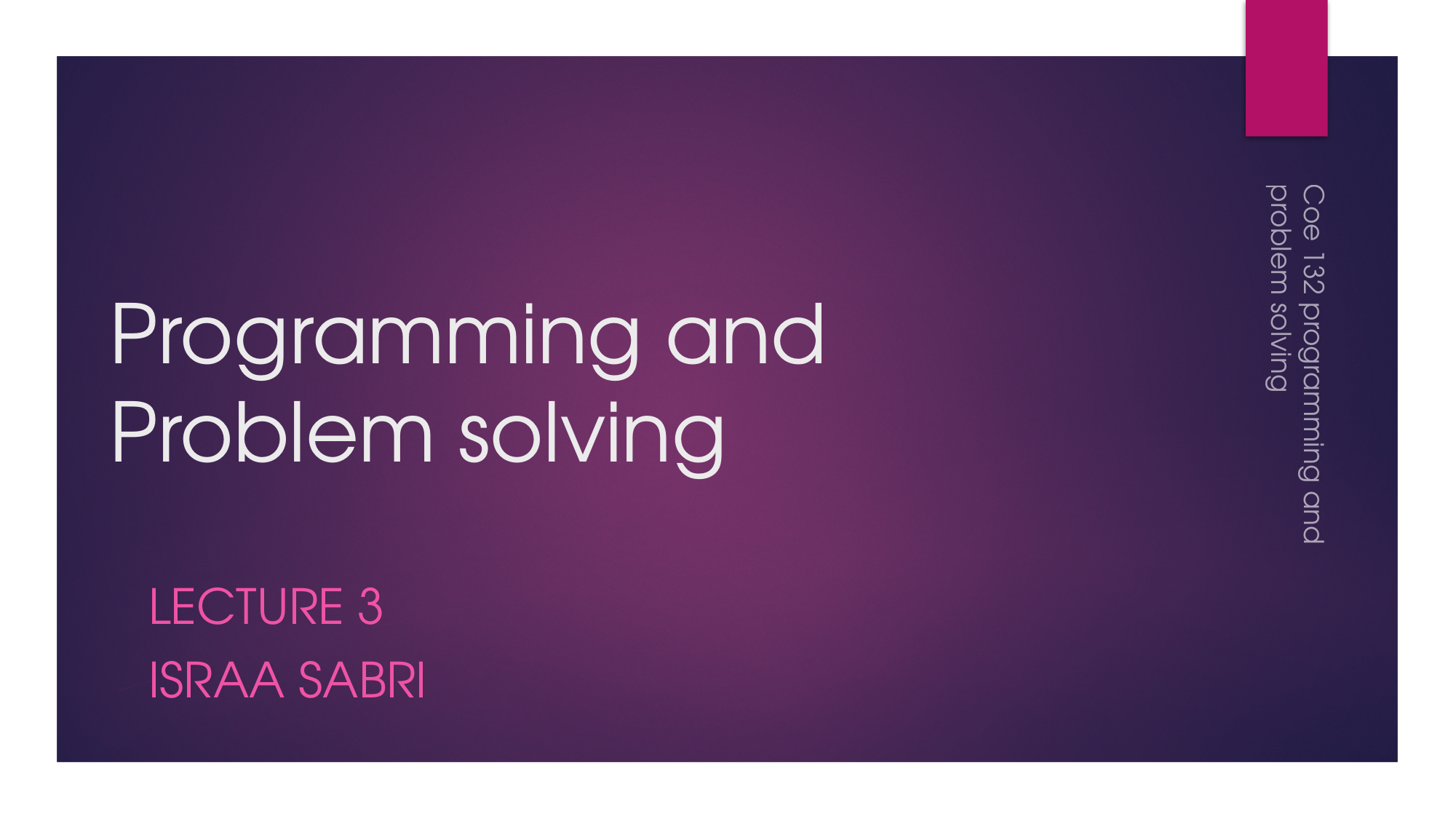

# Programming and Problem solving
Coe 132 programming and problem solving
Lecture 3
Israa sabri